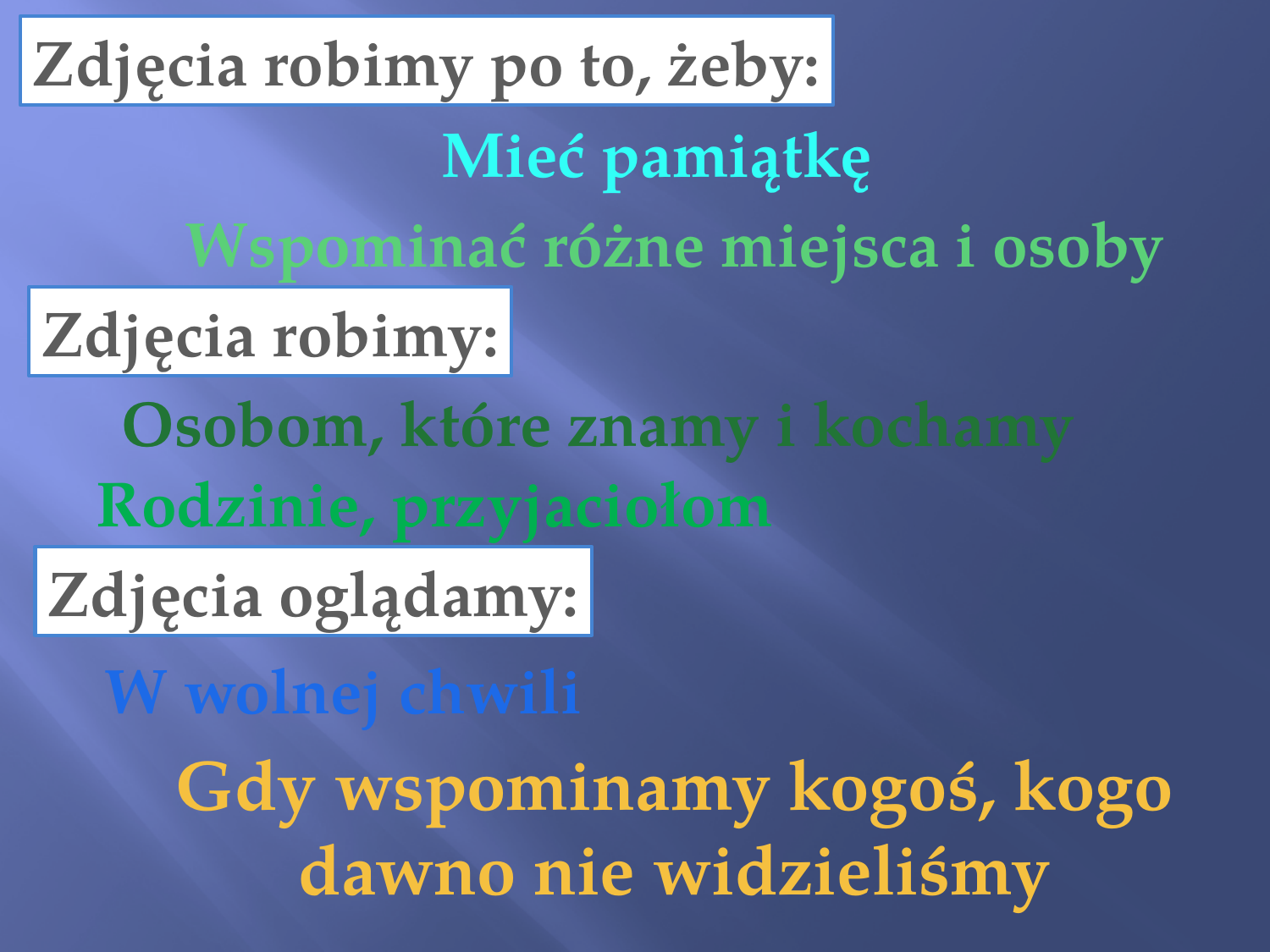

Zdjęcia robimy po to, żeby:
Mieć pamiątkę
Wspominać różne miejsca i osoby
Zdjęcia robimy:
Osobom, które znamy i kochamy
Rodzinie, przyjaciołom
Zdjęcia oglądamy:
W wolnej chwili
Gdy wspominamy kogoś, kogo
dawno nie widzieliśmy